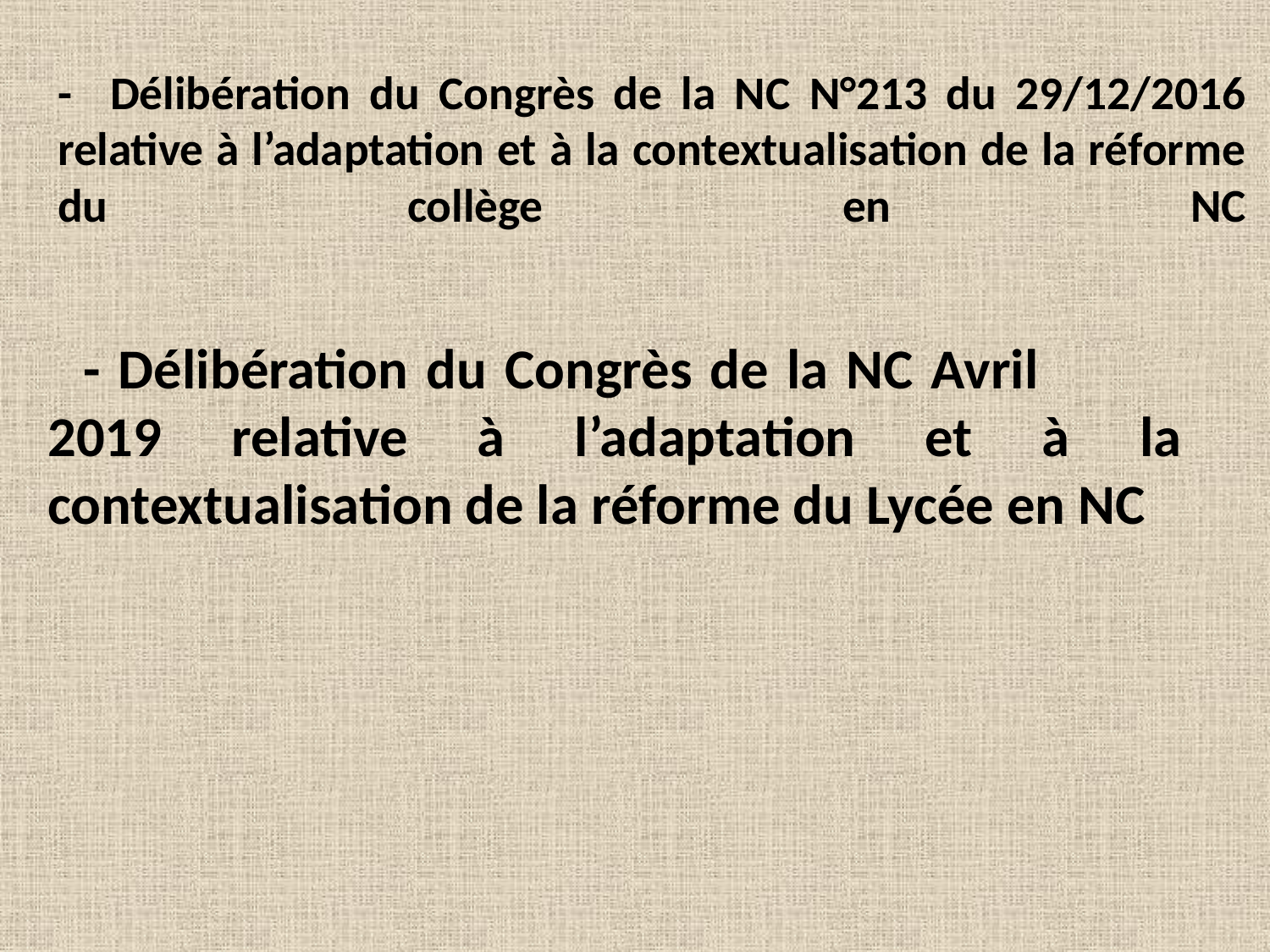

# -  Délibération du Congrès de la NC N°213 du 29/12/2016 relative à l’adaptation et à la contextualisation de la réforme du collège en NC
  - Délibération du Congrès de la NC Avril         2019 relative à l’adaptation et à la contextualisation de la réforme du Lycée en NC